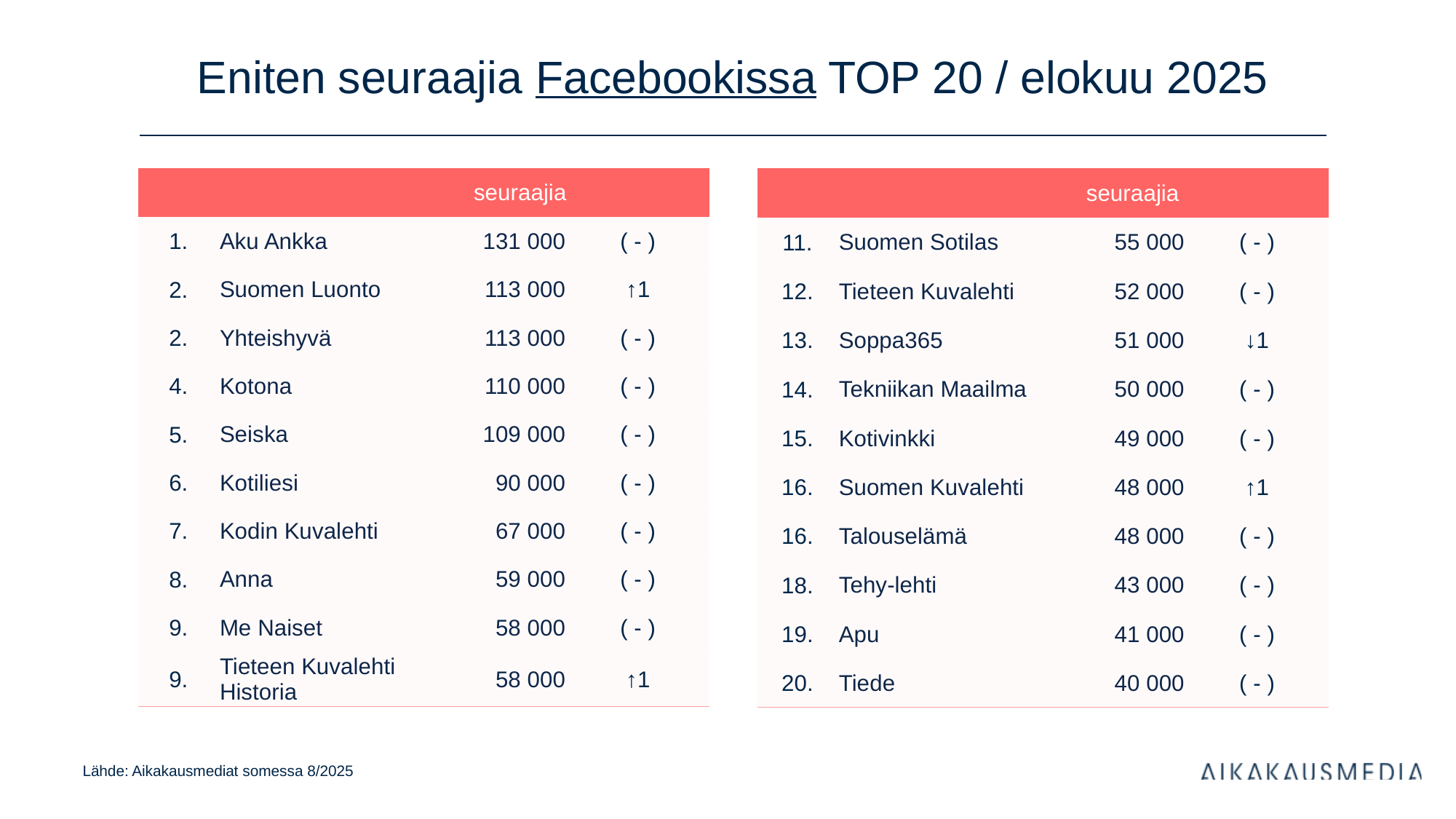

# Eniten seuraajia Facebookissa TOP 20 / elokuu 2025
| seuraajia |  | seuraajia |  |
| --- | --- | --- | --- |
| 1. | Aku Ankka | 131 000 | ( - ) |
| 2. | Suomen Luonto | 113 000 | ↑1 |
| 2. | Yhteishyvä | 113 000 | ( - ) |
| 4. | Kotona | 110 000 | ( - ) |
| 5. | Seiska | 109 000 | ( - ) |
| 6. | Kotiliesi | 90 000 | ( - ) |
| 7. | Kodin Kuvalehti | 67 000 | ( - ) |
| 8. | Anna | 59 000 | ( - ) |
| 9. | Me Naiset | 58 000 | ( - ) |
| 9. | Tieteen Kuvalehti Historia | 58 000 | ↑1 |
| seuraajia |  | seuraajia |  |
| --- | --- | --- | --- |
| 11. | Suomen Sotilas | 55 000 | ( - ) |
| 12. | Tieteen Kuvalehti | 52 000 | ( - ) |
| 13. | Soppa365 | 51 000 | ↓1 |
| 14. | Tekniikan Maailma | 50 000 | ( - ) |
| 15. | Kotivinkki | 49 000 | ( - ) |
| 16. | Suomen Kuvalehti | 48 000 | ↑1 |
| 16. | Talouselämä | 48 000 | ( - ) |
| 18. | Tehy-lehti | 43 000 | ( - ) |
| 19. | Apu | 41 000 | ( - ) |
| 20. | Tiede | 40 000 | ( - ) |